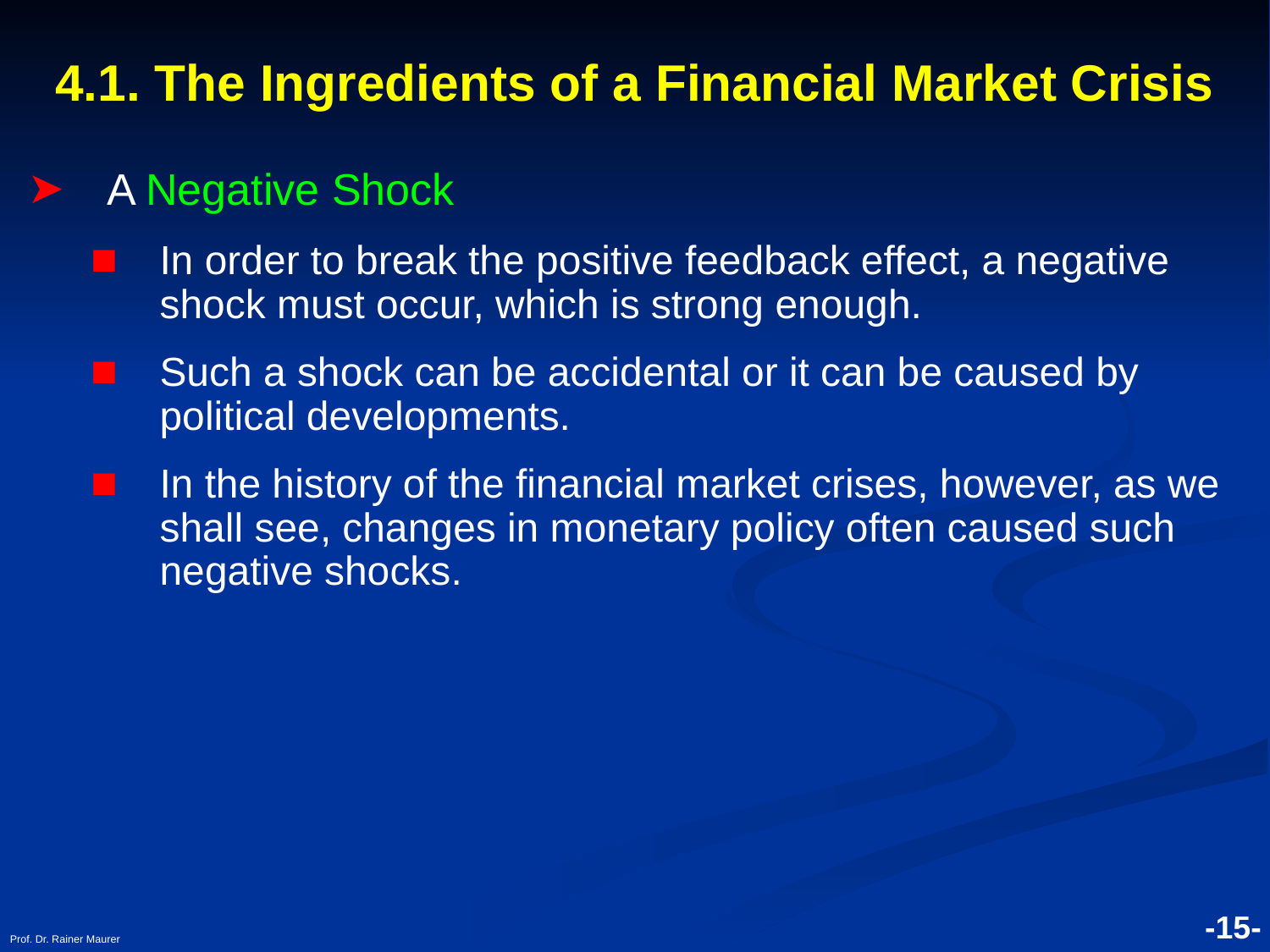

# 4.1. The Ingredients of a Financial Market Crisis
A Negative Shock
In order to break the positive feedback effect, a negative shock must occur, which is strong enough.
Such a shock can be accidental or it can be caused by political developments.
In the history of the financial market crises, however, as we shall see, changes in monetary policy often caused such negative shocks.

Prof. Dr. Rainer Maurer
-15-